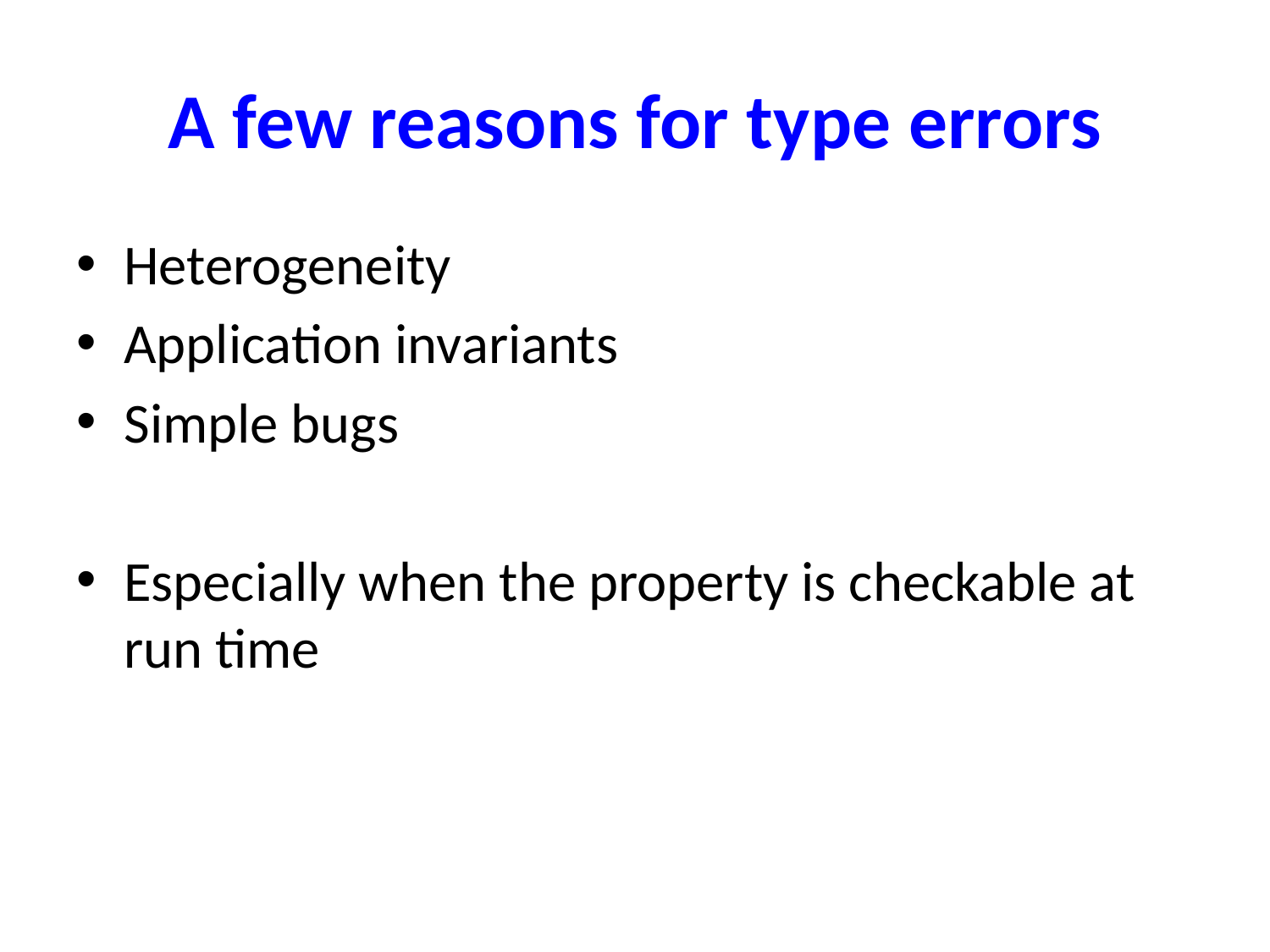

# A few reasons for type errors
Heterogeneity
Application invariants
Simple bugs

Especially when the property is checkable at run time